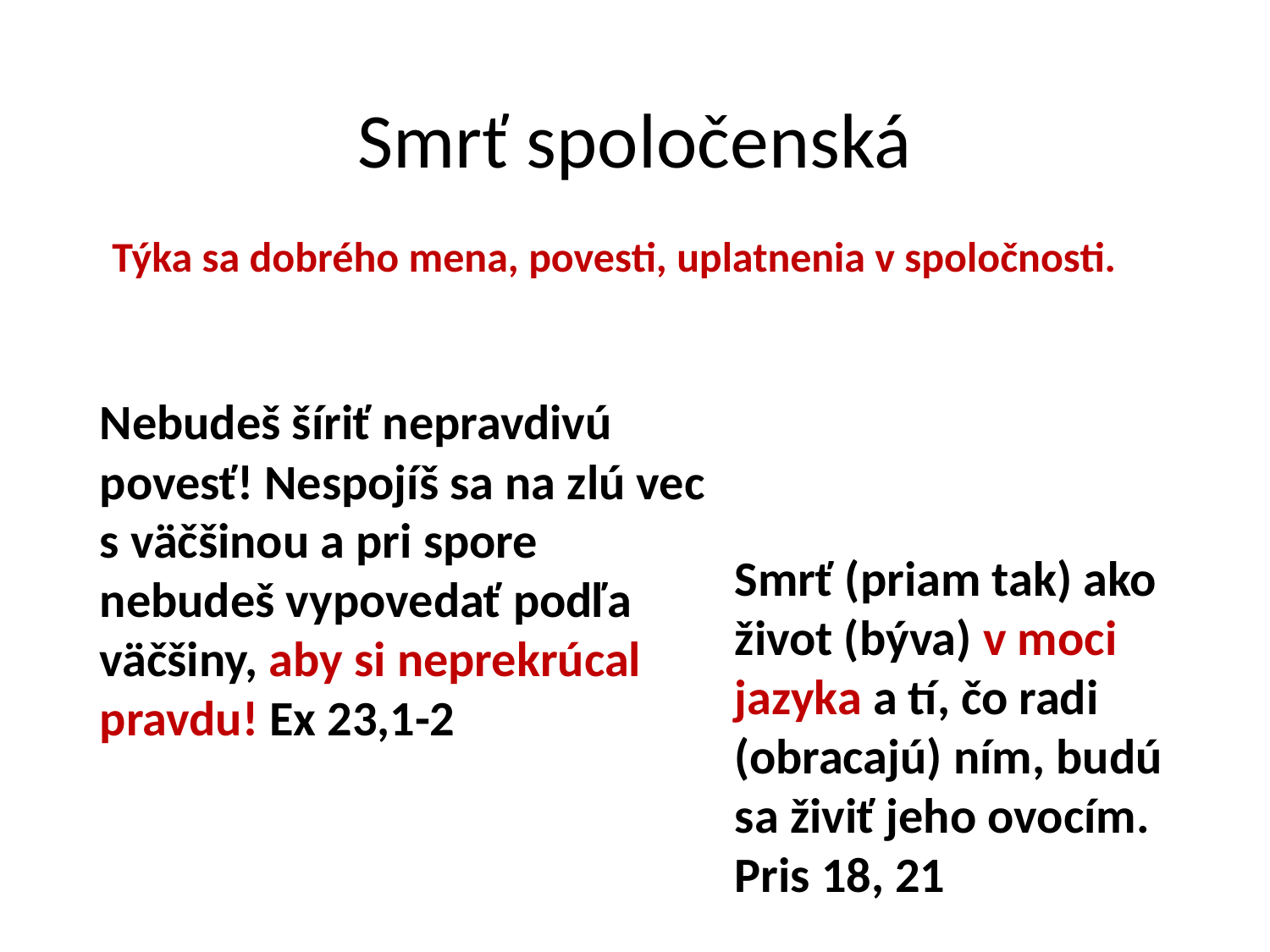

# Smrť spoločenská
Týka sa dobrého mena, povesti, uplatnenia v spoločnosti.
Nebudeš šíriť nepravdivú povesť! Nespojíš sa na zlú vec s väčšinou a pri spore nebudeš vypovedať podľa väčšiny, aby si neprekrúcal pravdu! Ex 23,1-2
Smrť (priam tak) ako život (býva) v moci jazyka a tí, čo radi (obracajú) ním, budú sa živiť jeho ovocím. Pris 18, 21